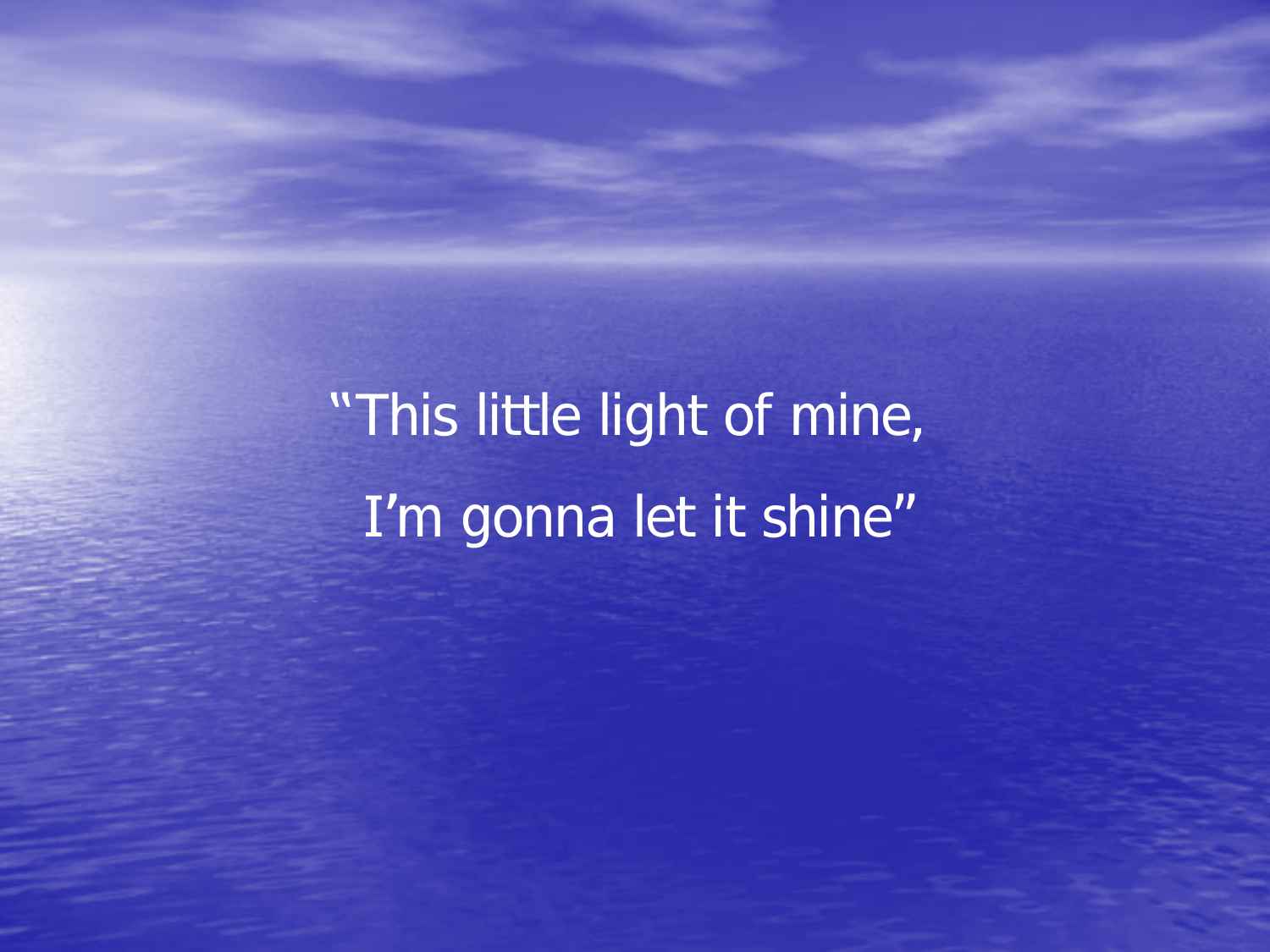

“This little light of mine,
I’m gonna let it shine”